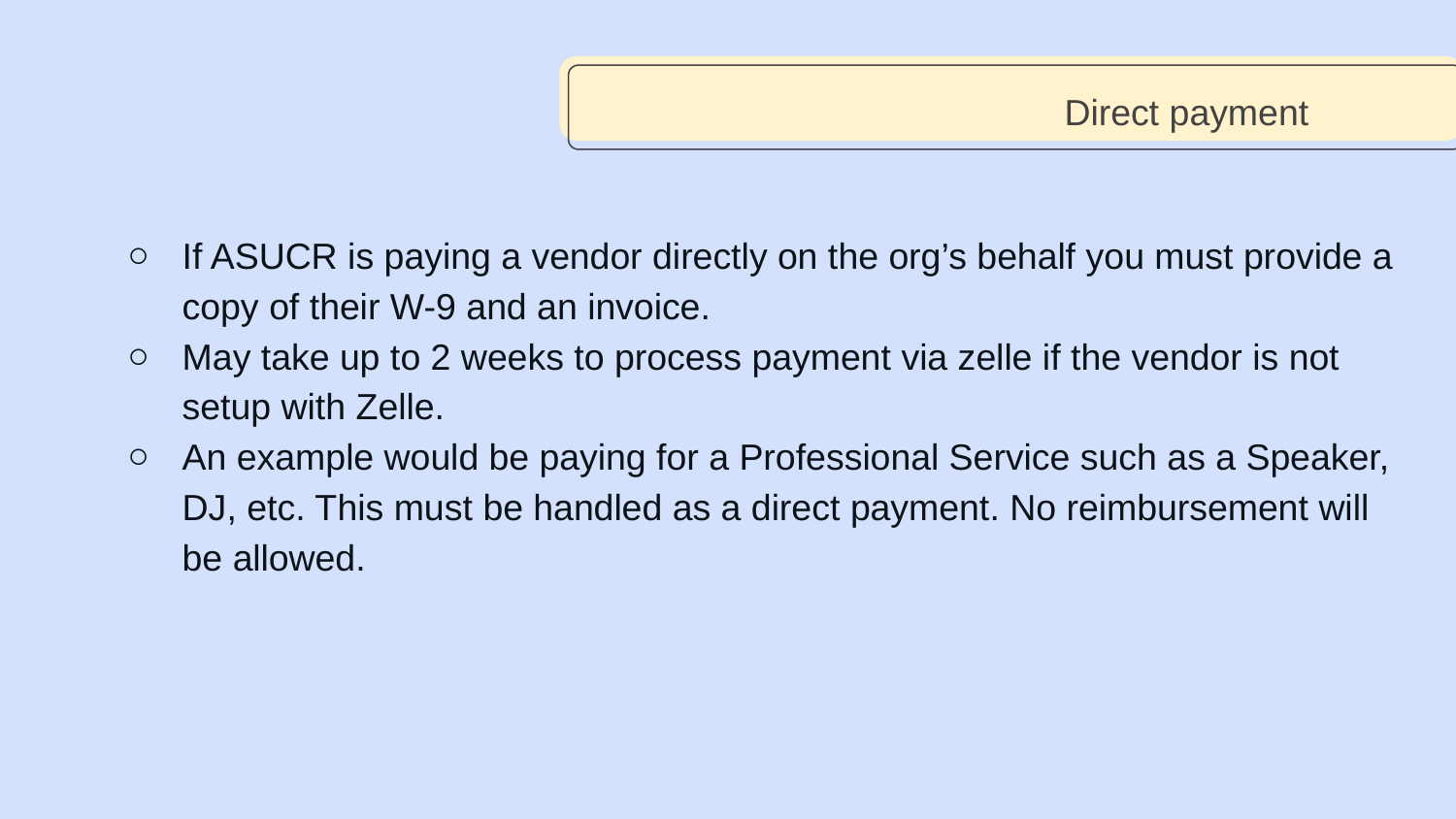

# Direct payment
If ASUCR is paying a vendor directly on the org’s behalf you must provide a copy of their W-9 and an invoice.
May take up to 2 weeks to process payment via zelle if the vendor is not setup with Zelle.
An example would be paying for a Professional Service such as a Speaker, DJ, etc. This must be handled as a direct payment. No reimbursement will be allowed.